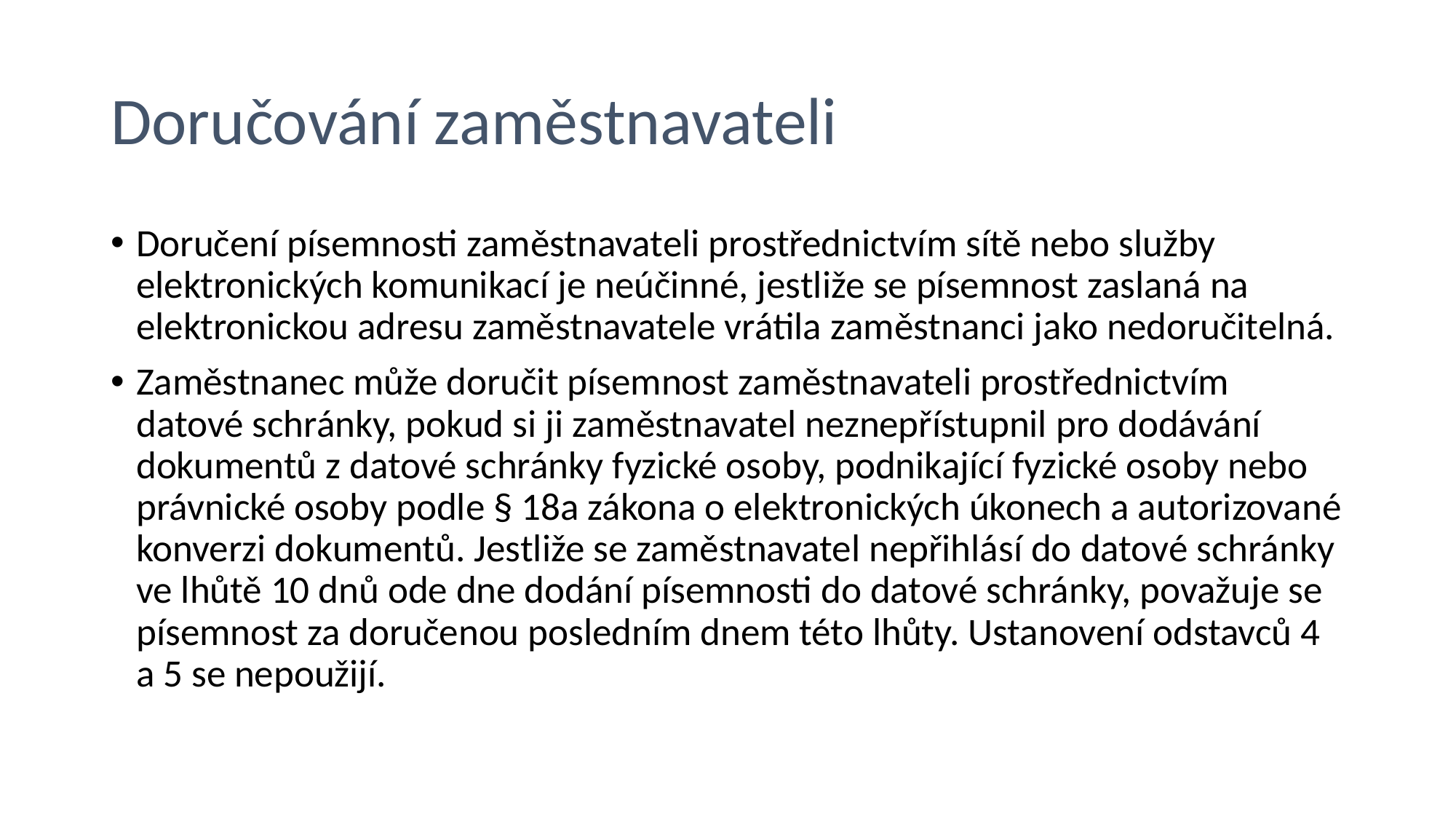

Doručování zaměstnavateli
Doručení písemnosti zaměstnavateli prostřednictvím sítě nebo služby elektronických komunikací je neúčinné, jestliže se písemnost zaslaná na elektronickou adresu zaměstnavatele vrátila zaměstnanci jako nedoručitelná.
Zaměstnanec může doručit písemnost zaměstnavateli prostřednictvím datové schránky, pokud si ji zaměstnavatel neznepřístupnil pro dodávání dokumentů z datové schránky fyzické osoby, podnikající fyzické osoby nebo právnické osoby podle § 18a zákona o elektronických úkonech a autorizované konverzi dokumentů. Jestliže se zaměstnavatel nepřihlásí do datové schránky ve lhůtě 10 dnů ode dne dodání písemnosti do datové schránky, považuje se písemnost za doručenou posledním dnem této lhůty. Ustanovení odstavců 4 a 5 se nepoužijí.